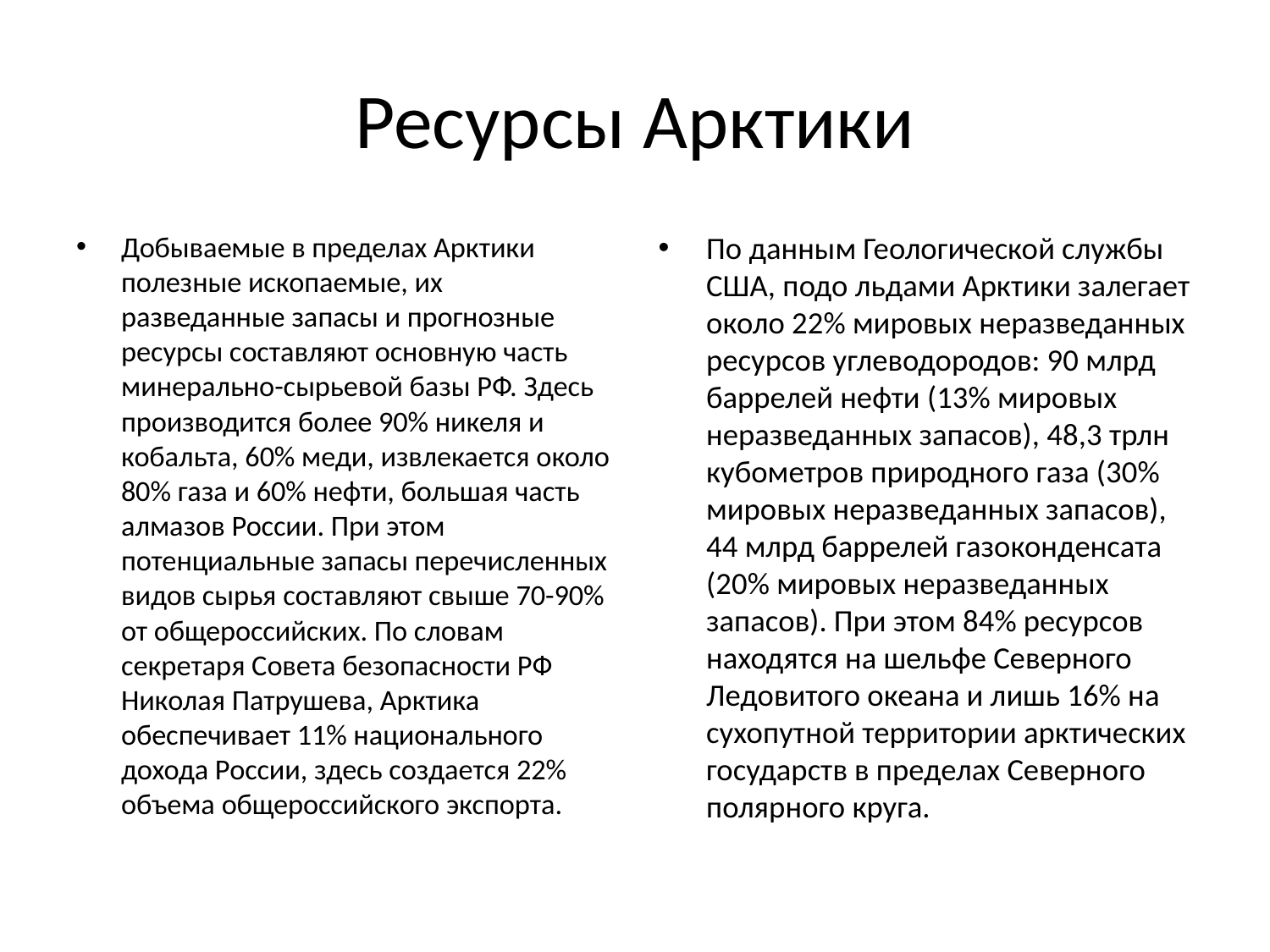

# Ресурсы Арктики
Добываемые в пределах Арктики полезные ископаемые, их разведанные запасы и прогнозные ресурсы составляют основную часть минерально-сырьевой базы РФ. Здесь производится более 90% никеля и кобальта, 60% меди, извлекается около 80% газа и 60% нефти, большая часть алмазов России. При этом потенциальные запасы перечисленных видов сырья составляют свыше 70-90% от общероссийских. По словам секретаря Совета безопасности РФ Николая Патрушева, Арктика обеспечивает 11% национального дохода России, здесь создается 22% объема общероссийского экспорта.

По данным Геологической службы США, подо льдами Арктики залегает около 22% мировых неразведанных ресурсов углеводородов: 90 млрд баррелей нефти (13% мировых неразведанных запасов), 48,3 трлн кубометров природного газа (30% мировых неразведанных запасов), 44 млрд баррелей газоконденсата (20% мировых неразведанных запасов). При этом 84% ресурсов находятся на шельфе Северного Ледовитого океана и лишь 16% на сухопутной территории арктических государств в пределах Северного полярного круга.